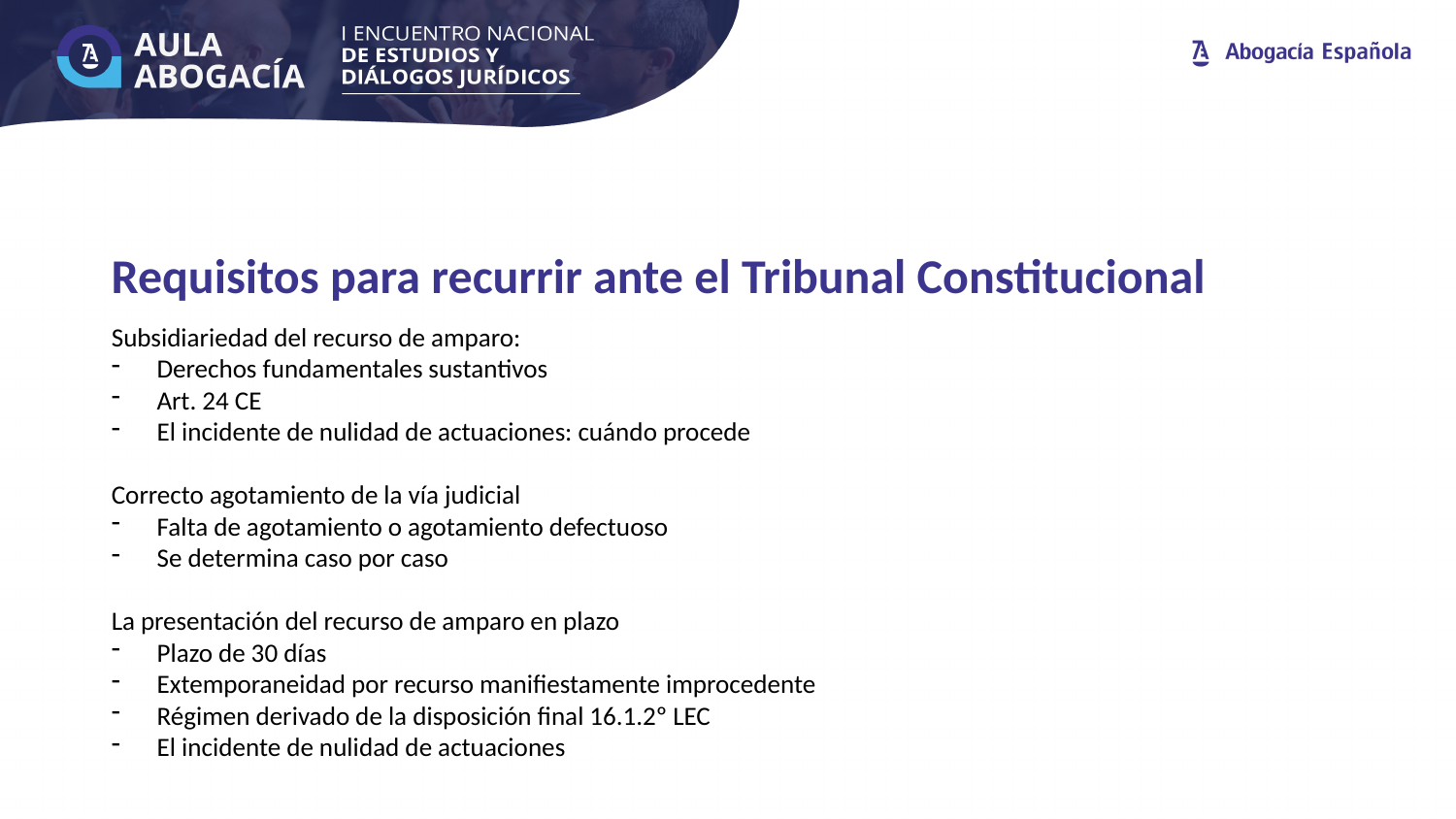

Requisitos para recurrir ante el Tribunal Constitucional
Subsidiariedad del recurso de amparo:
Derechos fundamentales sustantivos
Art. 24 CE
El incidente de nulidad de actuaciones: cuándo procede

Correcto agotamiento de la vía judicial
Falta de agotamiento o agotamiento defectuoso
Se determina caso por caso

La presentación del recurso de amparo en plazo
Plazo de 30 días
Extemporaneidad por recurso manifiestamente improcedente
Régimen derivado de la disposición final 16.1.2º LEC
El incidente de nulidad de actuaciones